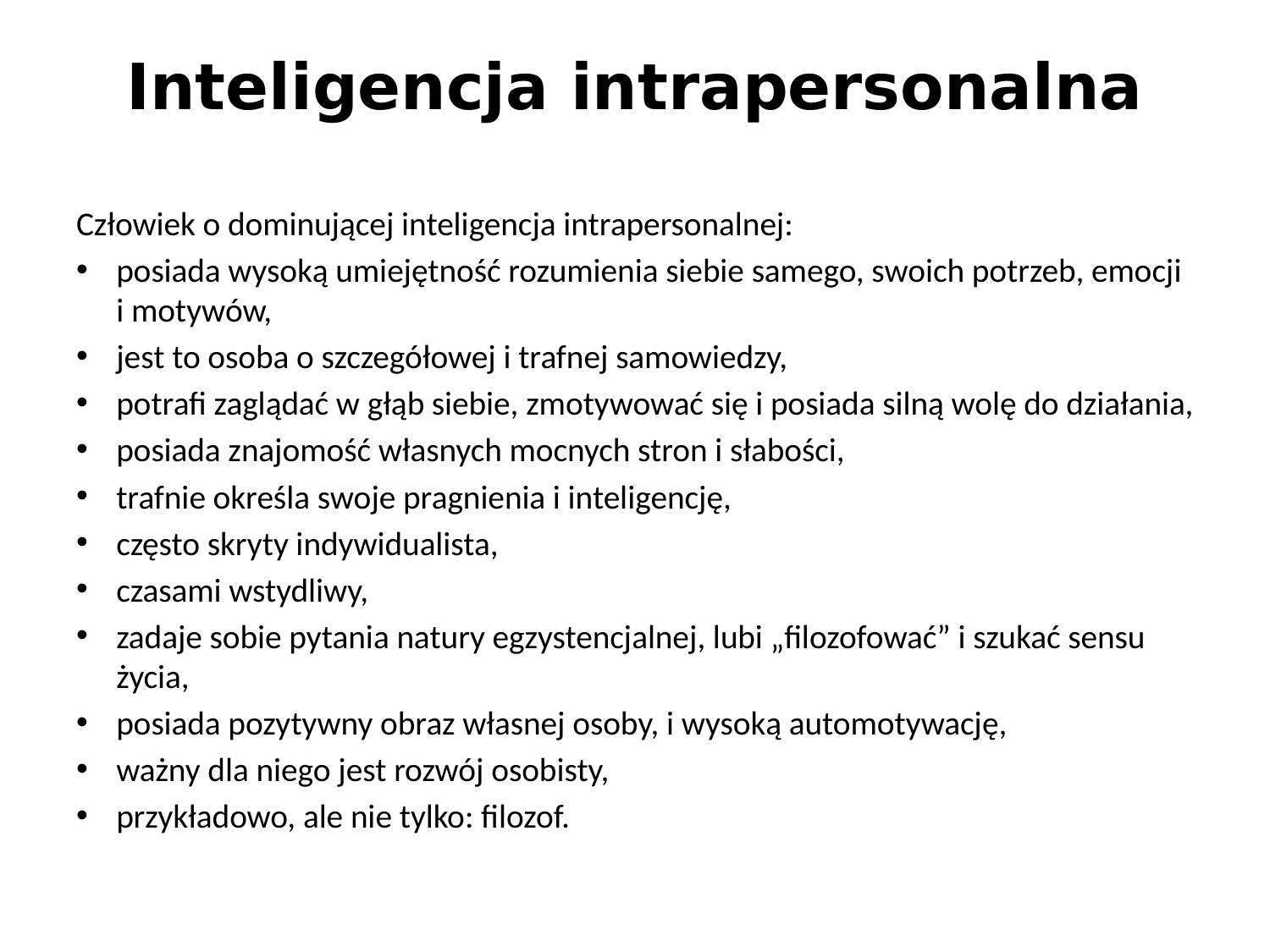

# Inteligencja intrapersonalna
Człowiek o dominującej inteligencja intrapersonalnej:
posiada wysoką umiejętność rozumienia siebie samego, swoich potrzeb, emocji i motywów,
jest to osoba o szczegółowej i trafnej samowiedzy,
potrafi zaglądać w głąb siebie, zmotywować się i posiada silną wolę do działania,
posiada znajomość własnych mocnych stron i słabości,
trafnie określa swoje pragnienia i inteligencję,
często skryty indywidualista,
czasami wstydliwy,
zadaje sobie pytania natury egzystencjalnej, lubi „filozofować” i szukać sensu życia,
posiada pozytywny obraz własnej osoby, i wysoką automotywację,
ważny dla niego jest rozwój osobisty,
przykładowo, ale nie tylko: filozof.